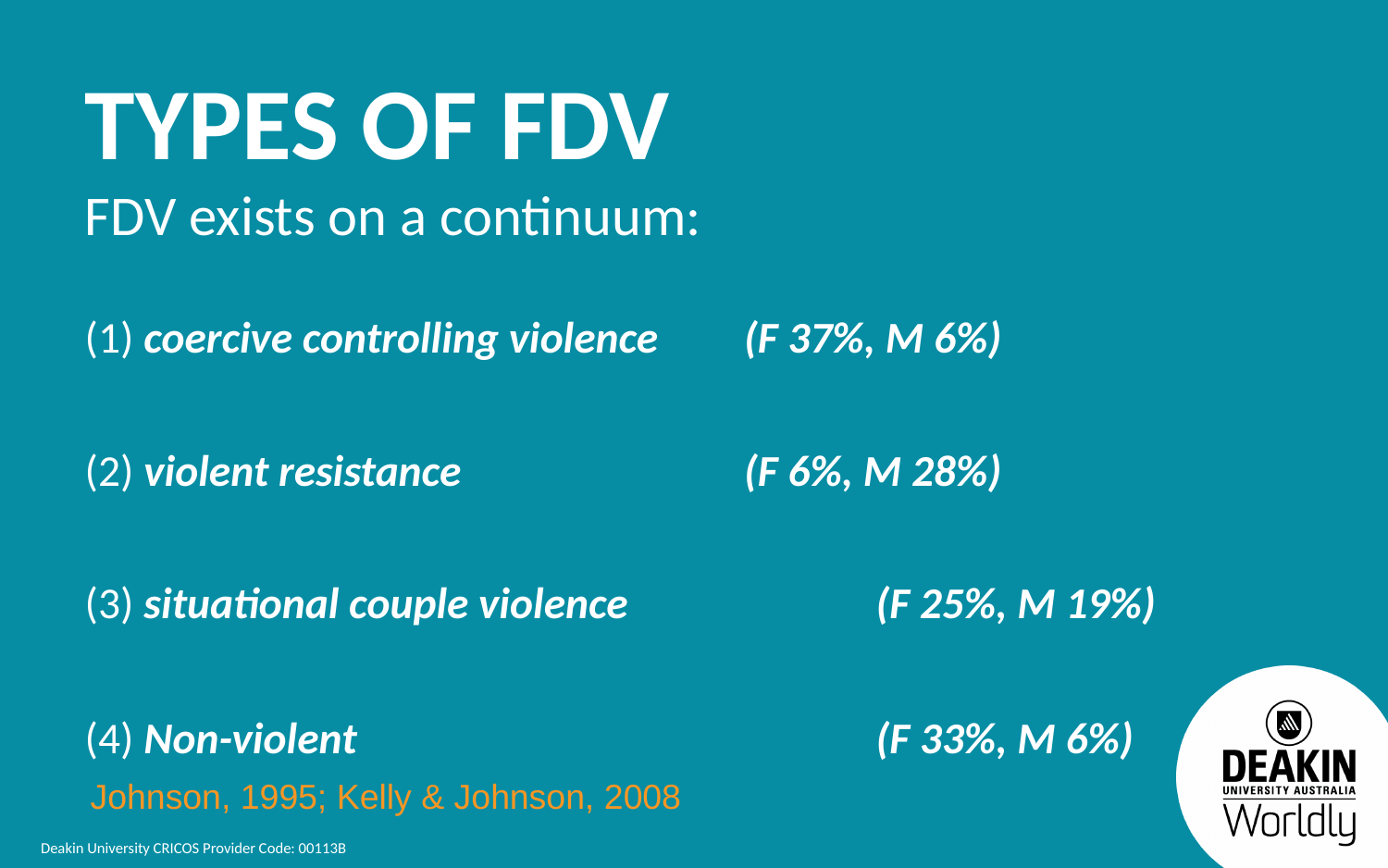

Types of FDV
FDV exists on a continuum:
(1) coercive controlling violence 	(F 37%, M 6%)

(2) violent resistance 			(F 6%, M 28%)

(3) situational couple violence 		(F 25%, M 19%)

(4) Non-violent 				(F 33%, M 6%)

Johnson, 1995; Kelly & Johnson, 2008